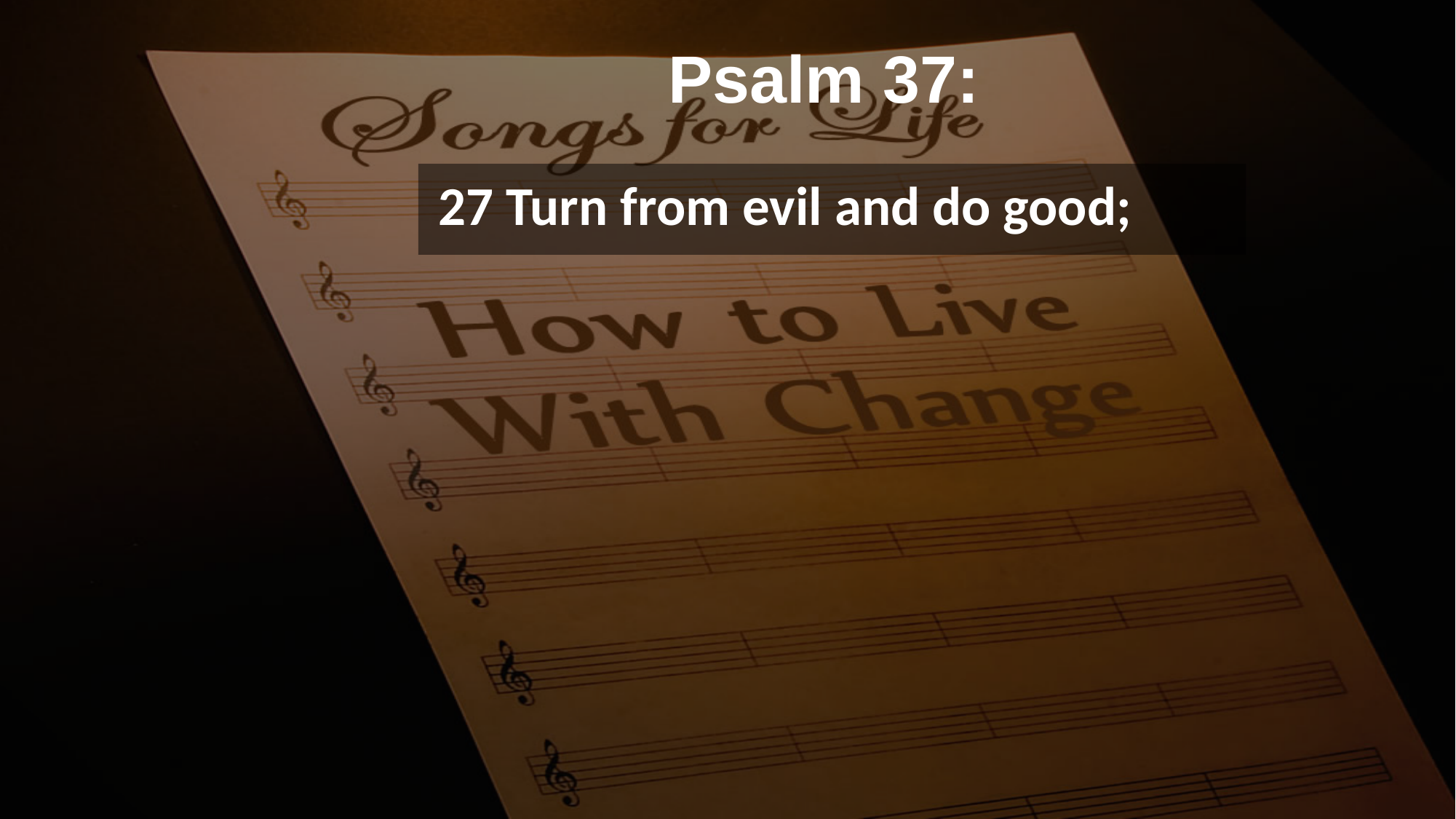

Psalm 37:

27 Turn from evil and do good;